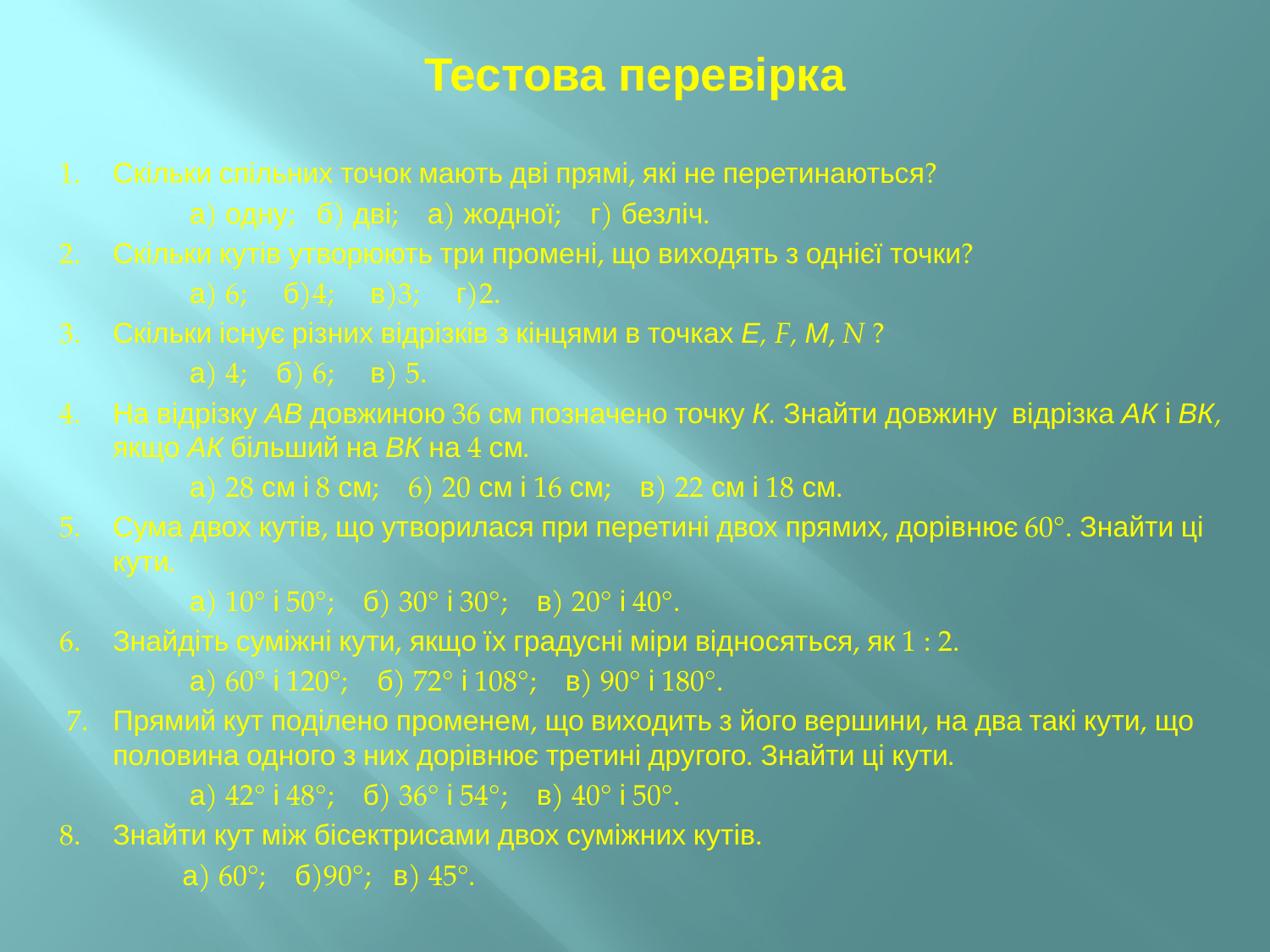

# Тестова перевірка
1.	Скільки спільних точок мають дві прямі, які не перетинаються?
                  а) одну;   б) дві;    а) жодної;    г) безліч.
2.	Скільки кутів утворюють три промені, що виходять з однієї точки?
                  а) 6;     б)4;     в)3;     г)2.
3.	Скільки існує різних відрізків з кінцями в точках Е, F, М, N ?
                  а) 4;    б) 6;     в) 5.
4.	На відрізку АВ довжиною 36 см позначено точку К. Знайти довжину  відрізка АК і ВК, якщо АК більший на ВК на 4 см.
                  а) 28 см і 8 см;    6) 20 см і 16 см;    в) 22 см і 18 см.
5.	Сума двох кутів, що утворилася при перетині двох прямих, дорівнює 60°. Знайти ці кути.
                  а) 10° і 50°;    б) 30° і 30°;    в) 20° і 40°.
6.	Знайдіть суміжні кути, якщо їх градусні міри відносяться, як 1 : 2.
                  а) 60° і 120°;    б) 72° і 108°;    в) 90° і 180°.
 7.	Прямий кут поділено променем, що виходить з його вершини, на два такі кути, що половина одного з них дорівнює третині другого. Знайти ці кути.
                  а) 42° і 48°;    б) 36° і 54°;    в) 40° і 50°.
8.	Знайти кут між бісектрисами двох суміжних кутів.
                 а) 60°;    б)90°;   в) 45°.